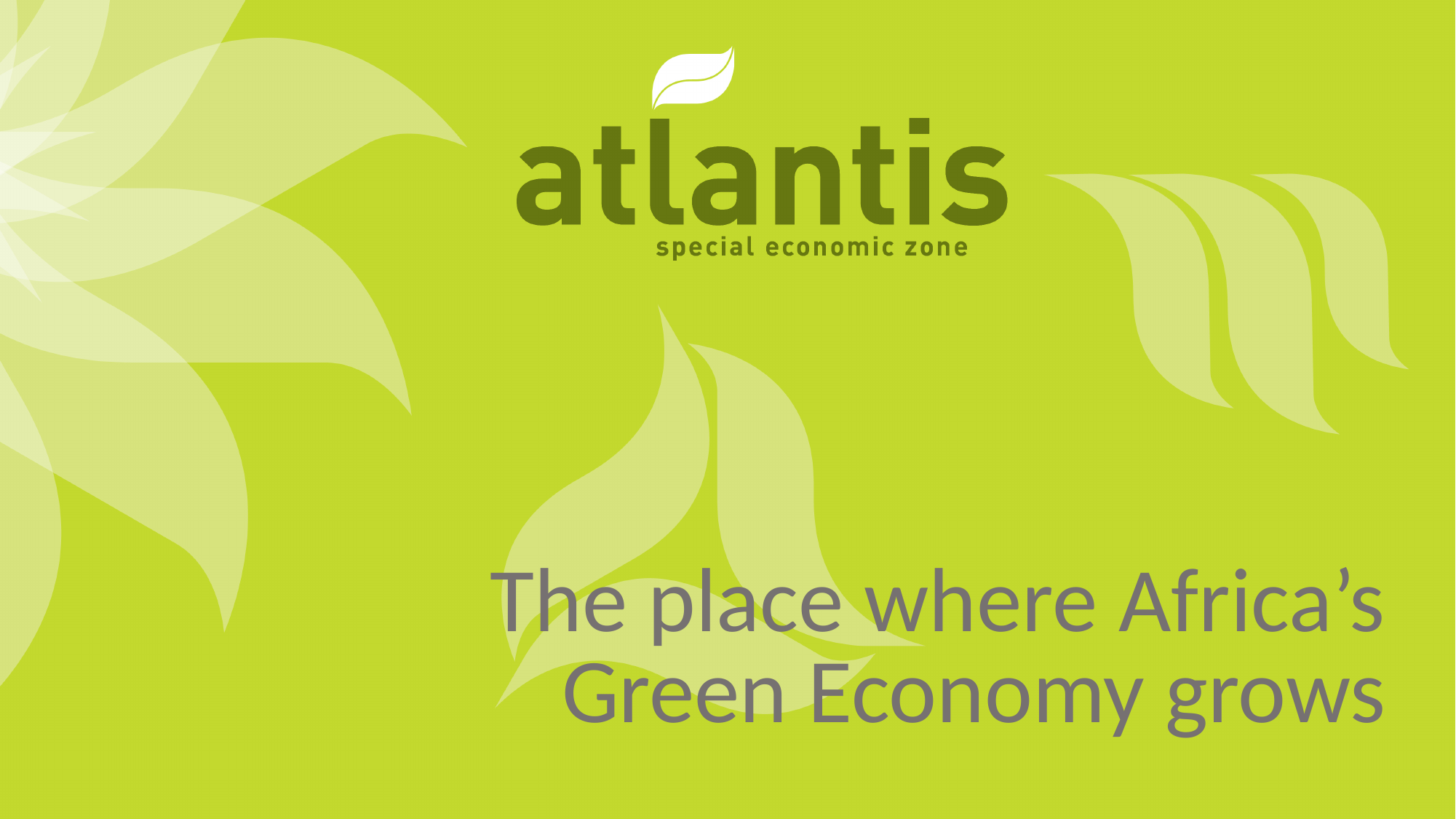

# The place where Africa’s Green Economy grows